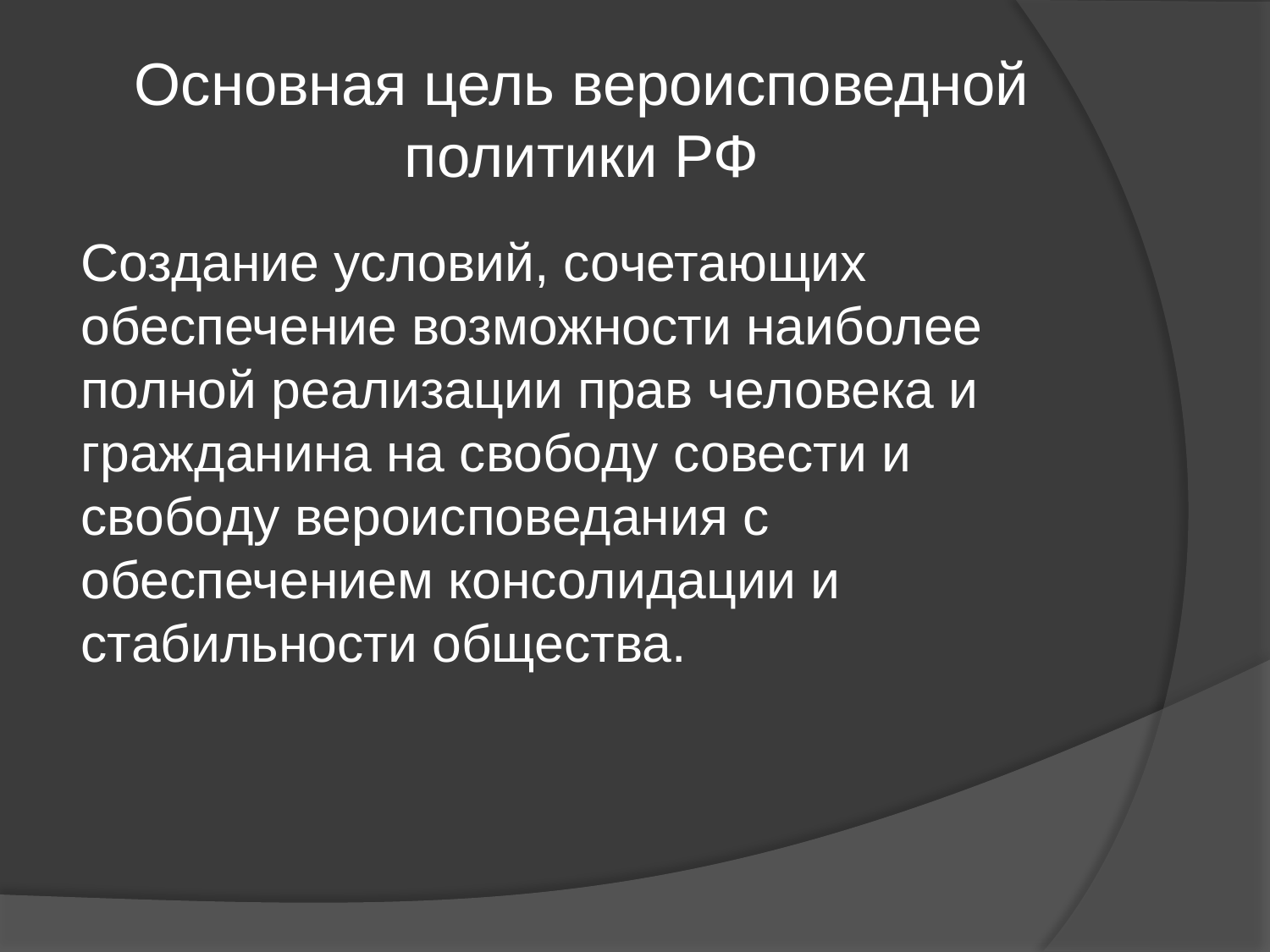

# Основная цель вероисповедной политики РФ
Создание условий, сочетающих обеспечение возможности наиболее полной реализации прав человека и гражданина на свободу совести и свободу вероисповедания с обеспечением консолидации и стабильности общества.